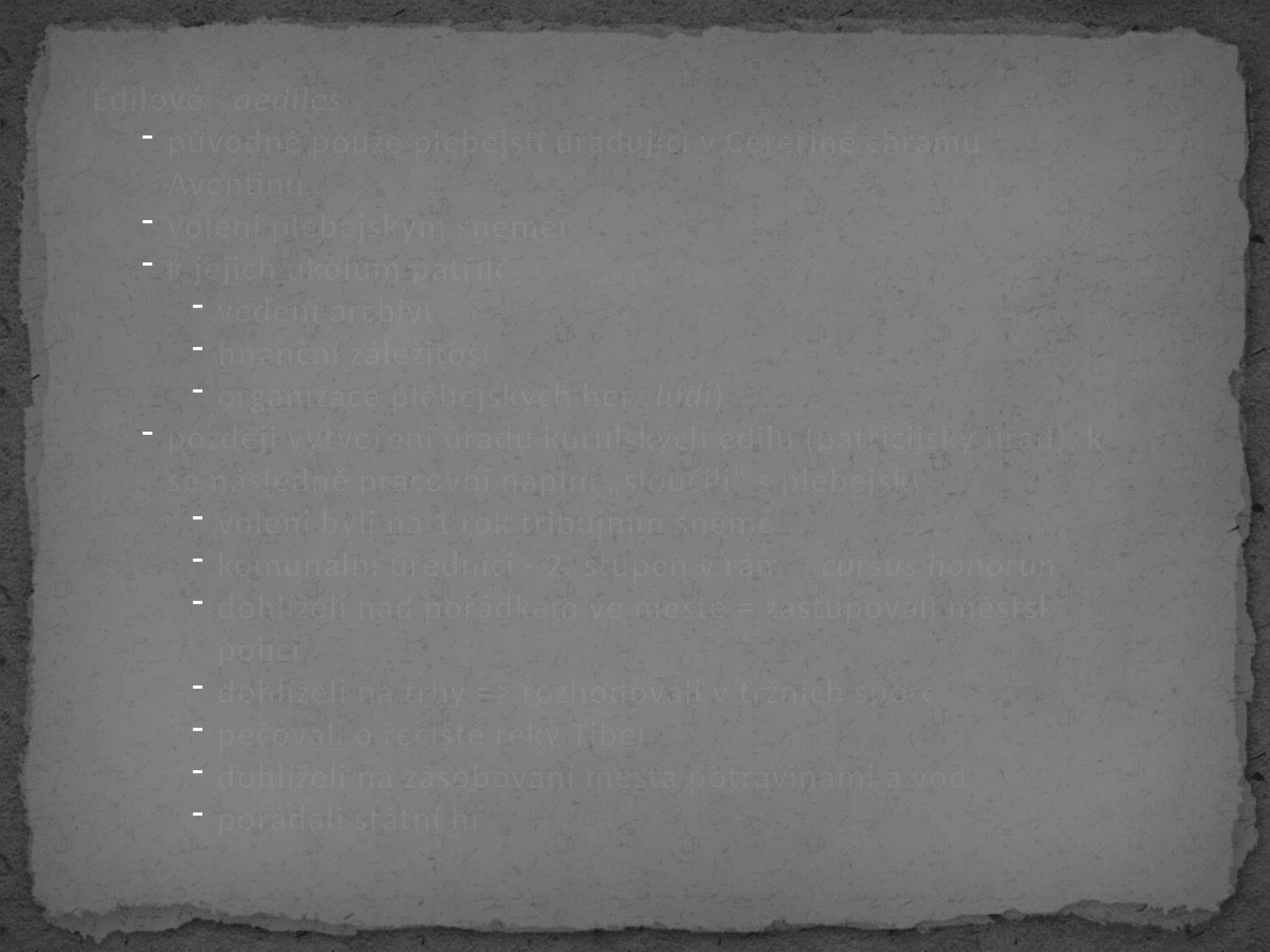

Édilové - aediles
původně pouze plebejští úřadující v Cereřině chrámu na Aventinu.
voleni plebejským sněmem
k jejich úkolům patřilo:
vedení archivu
finanční záležitosti
organizace plebejských her (ludi)
později vytvoření úřadu kurulských édilů (patricijský úřad), kteří se následně pracovní náplní „sloučili“ s plebejskými
voleni byli na 1 rok tribujním sněmem
komunální úředníci - 2. stupeň v rámci cursus honorum
dohlíželi nad pořádkem ve městě = zastupovali městskou policii
dohlíželi na trhy => rozhodovali v tržních sporech
pečovali o řečiště řeky Tibery
dohlíželi na zásobování města potravinami a vodou
pořádali státní hry